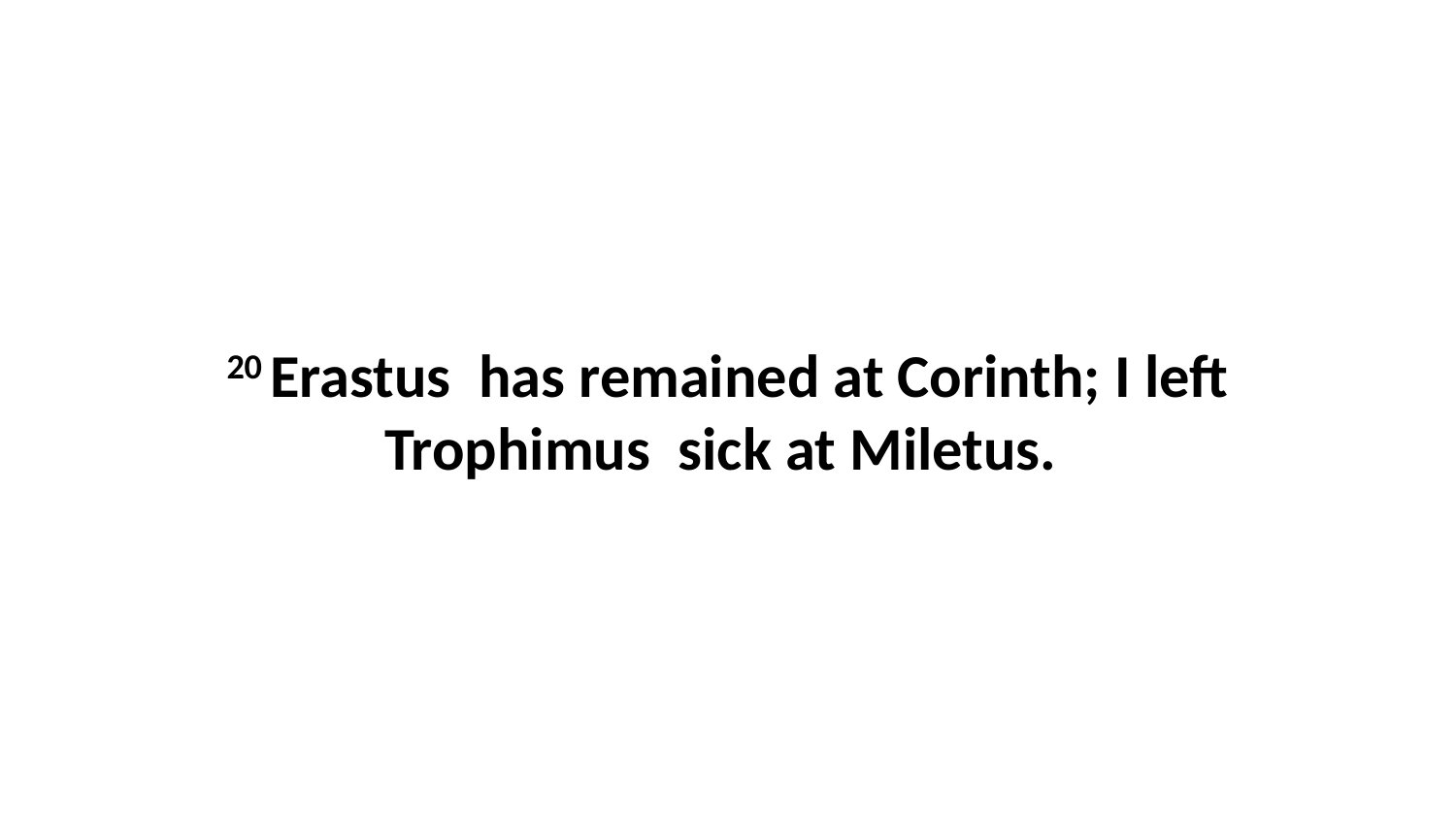

20 Erastus  has remained at Corinth; I left Trophimus  sick at Miletus.